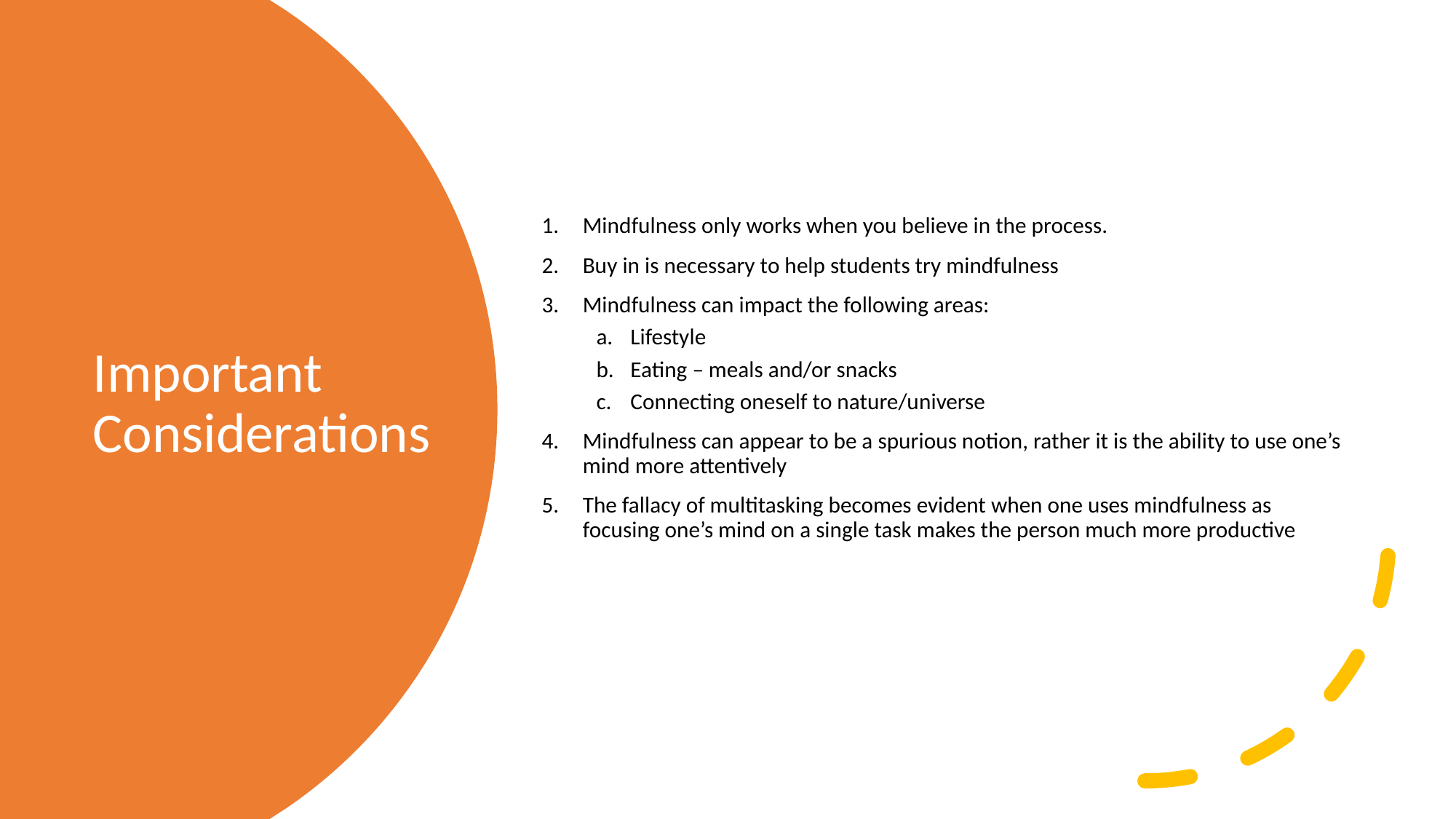

Mindfulness only works when you believe in the process.
Buy in is necessary to help students try mindfulness
Mindfulness can impact the following areas:
Lifestyle
Eating – meals and/or snacks
Connecting oneself to nature/universe
Mindfulness can appear to be a spurious notion, rather it is the ability to use one’s mind more attentively
The fallacy of multitasking becomes evident when one uses mindfulness as focusing one’s mind on a single task makes the person much more productive

# Important Considerations